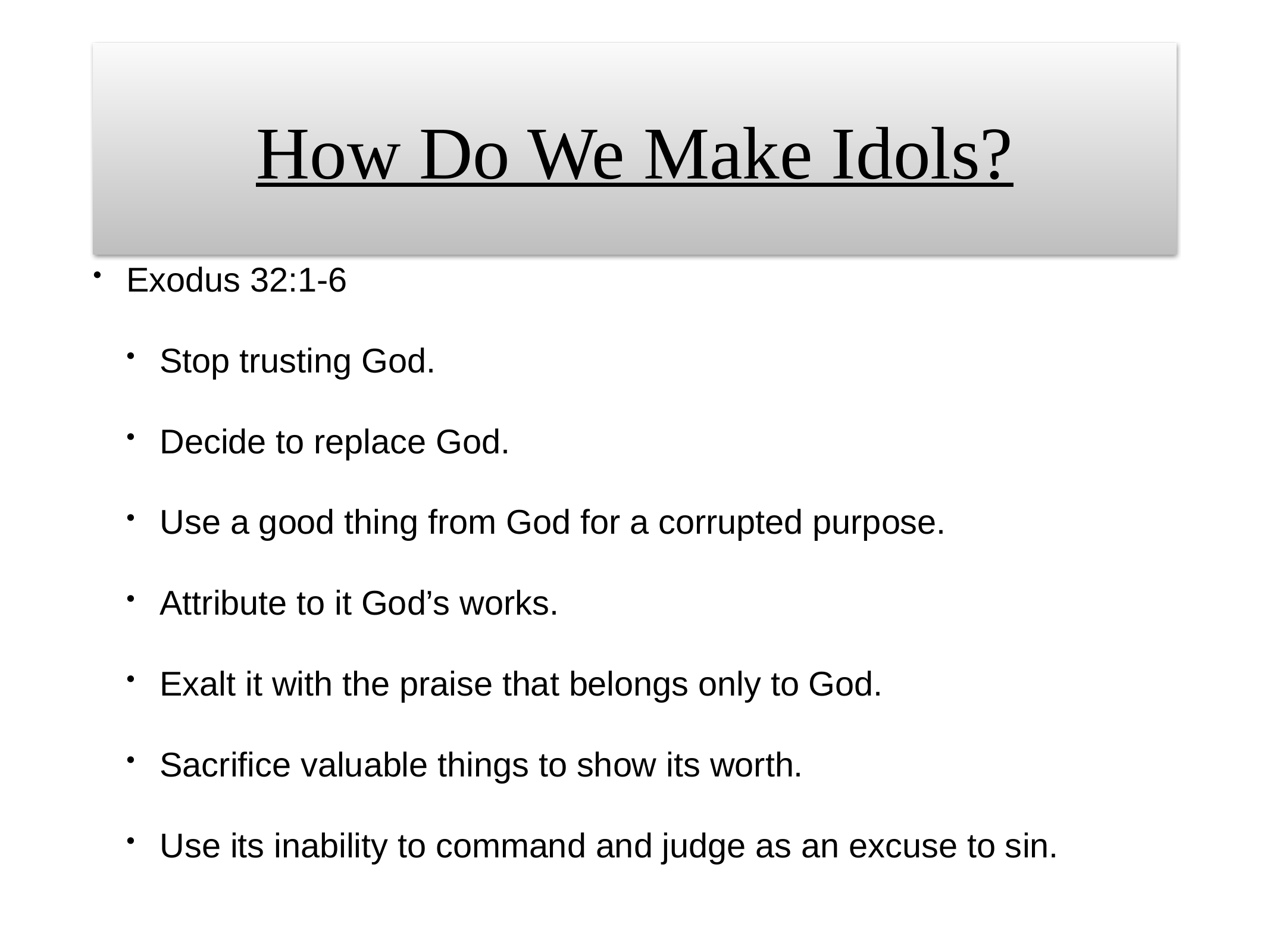

# How Do We Make Idols?
Exodus 32:1-6
Stop trusting God.
Decide to replace God.
Use a good thing from God for a corrupted purpose.
Attribute to it God’s works.
Exalt it with the praise that belongs only to God.
Sacrifice valuable things to show its worth.
Use its inability to command and judge as an excuse to sin.